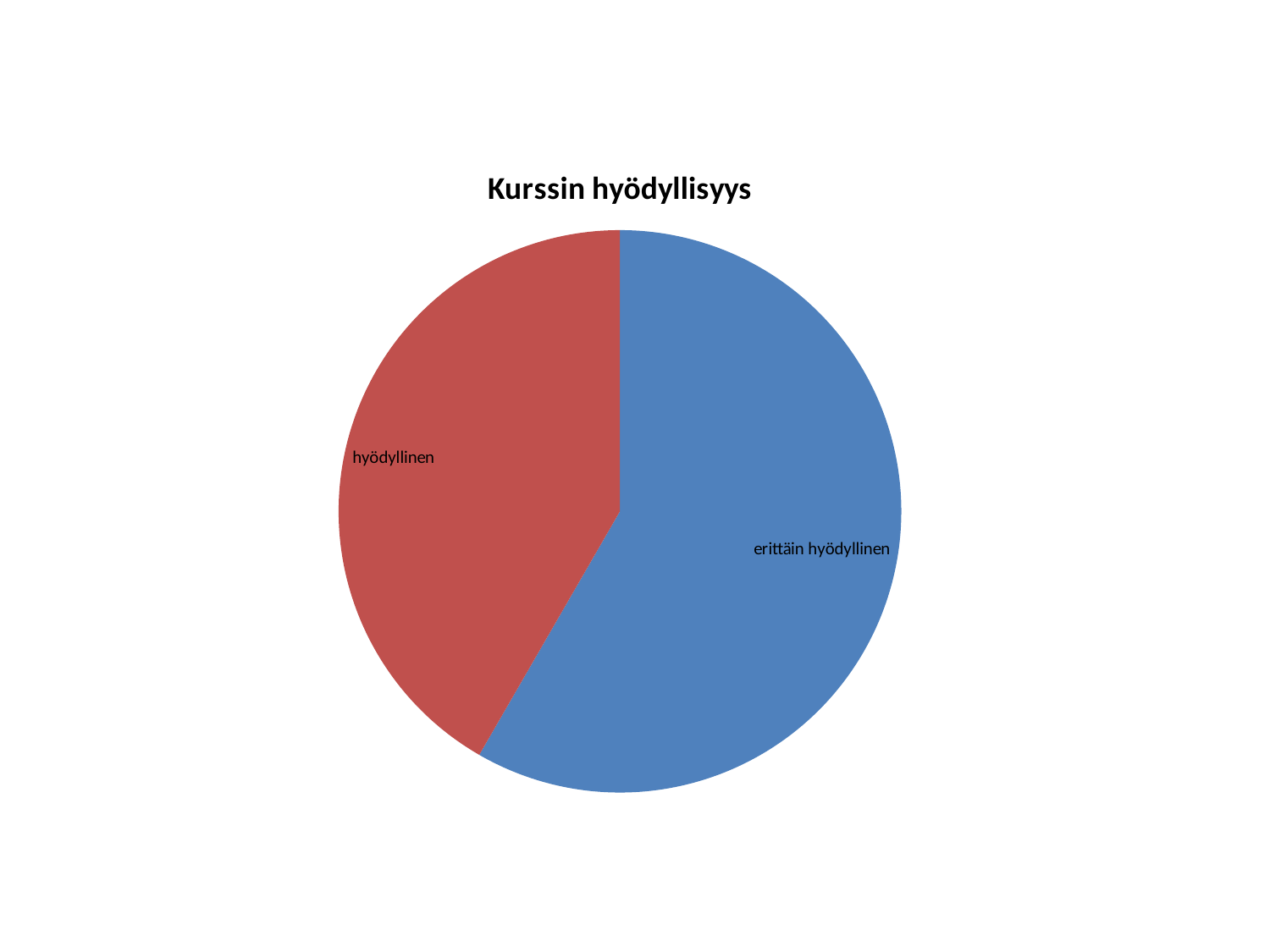

### Chart: Kurssin hyödyllisyys

| Category |  |
|---|---|
| erittäin hyödyllinen | 7.0 |
| hyödyllinen | 5.0 |